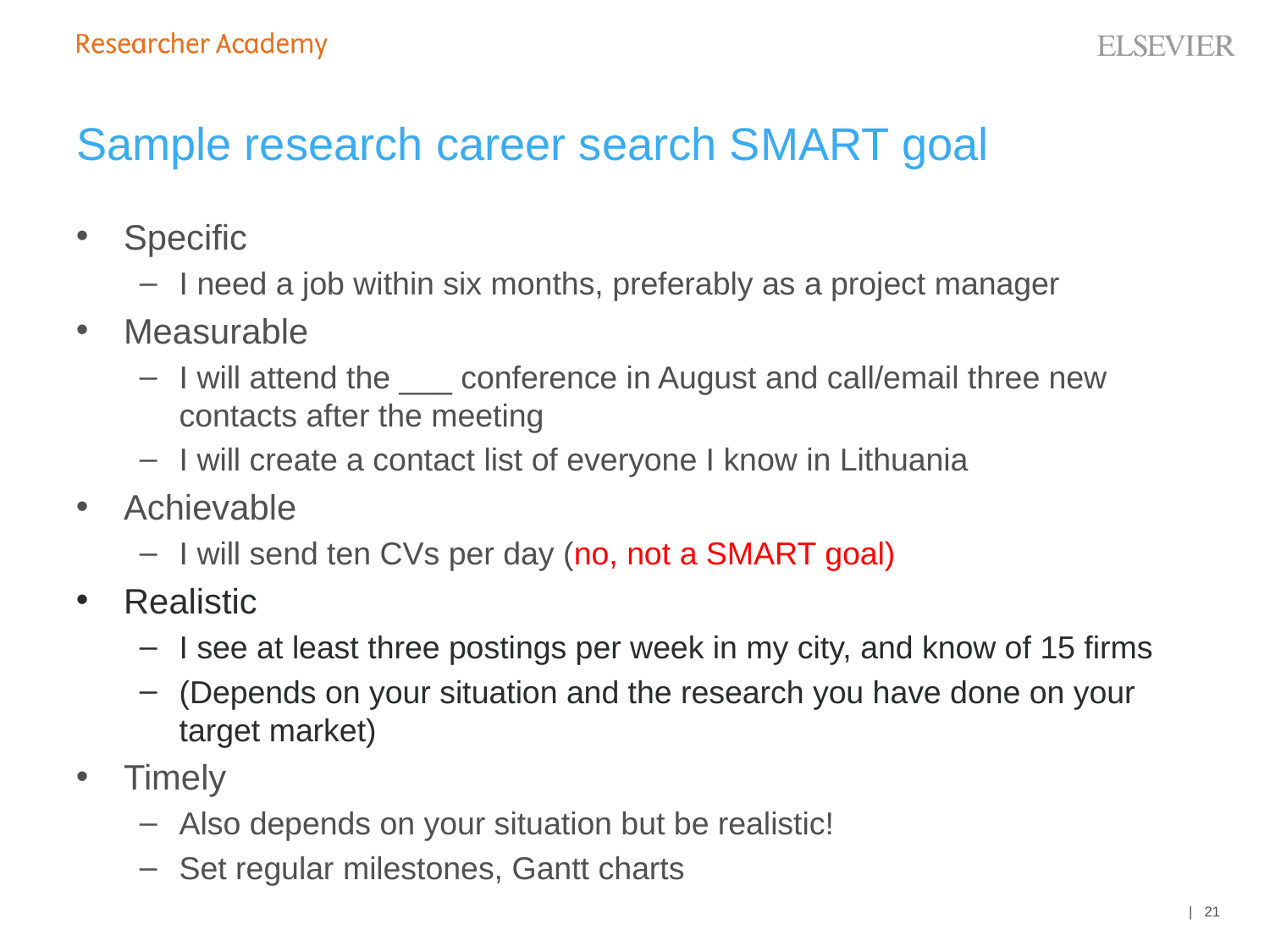

# Sample research career search SMART goal
Specific
I need a job within six months, preferably as a project manager
Measurable
I will attend the ___ conference in August and call/email three new contacts after the meeting
I will create a contact list of everyone I know in Lithuania
Achievable
I will send ten CVs per day (no, not a SMART goal)
Realistic
I see at least three postings per week in my city, and know of 15 firms
(Depends on your situation and the research you have done on your target market)
Timely
Also depends on your situation but be realistic!
Set regular milestones, Gantt charts